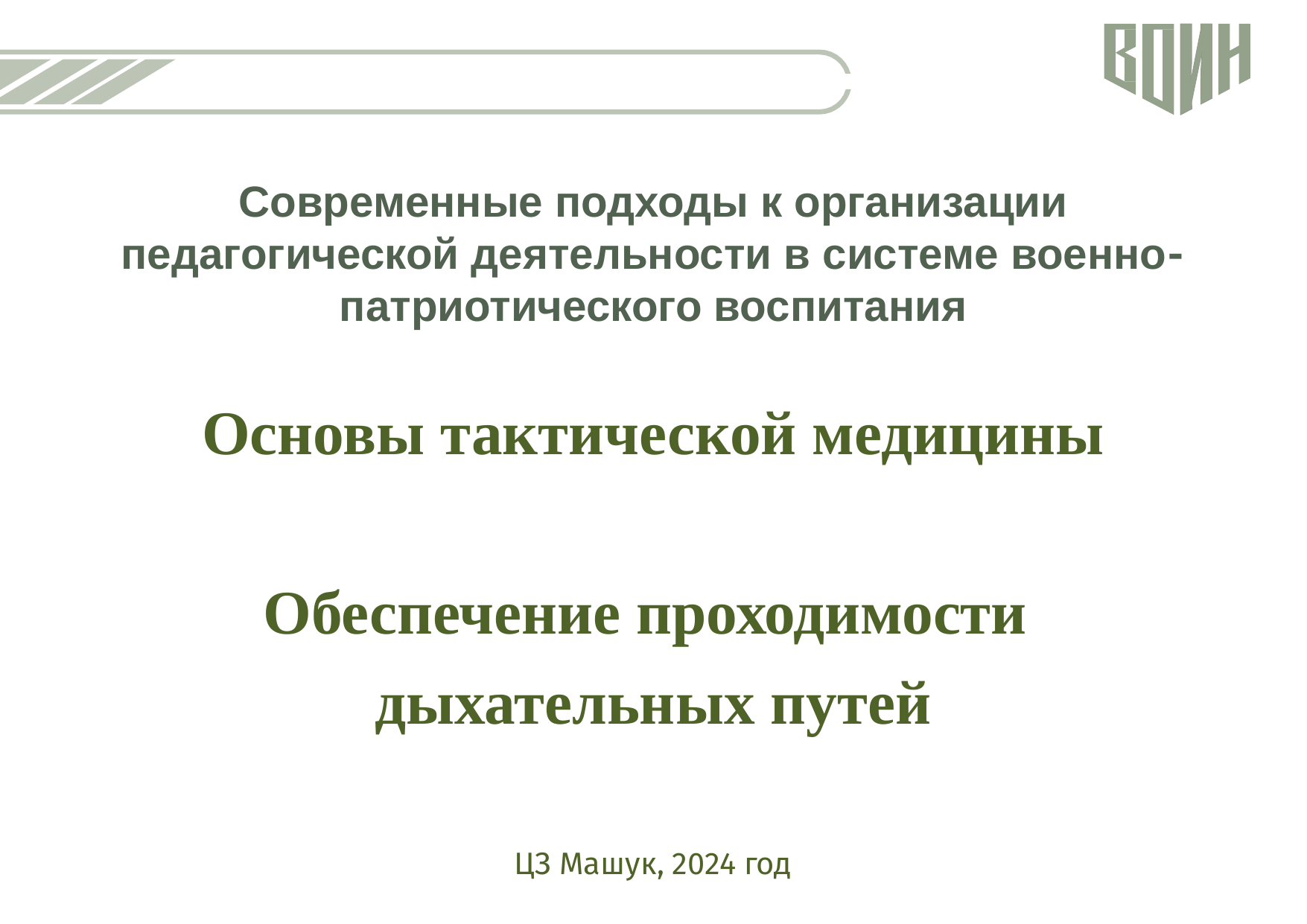

# Современные подходы к организации педагогической деятельности в системе военно-патриотического воспитания
Основы тактической медицины

Обеспечение проходимости
дыхательных путей
ЦЗ Машук, 2024 год